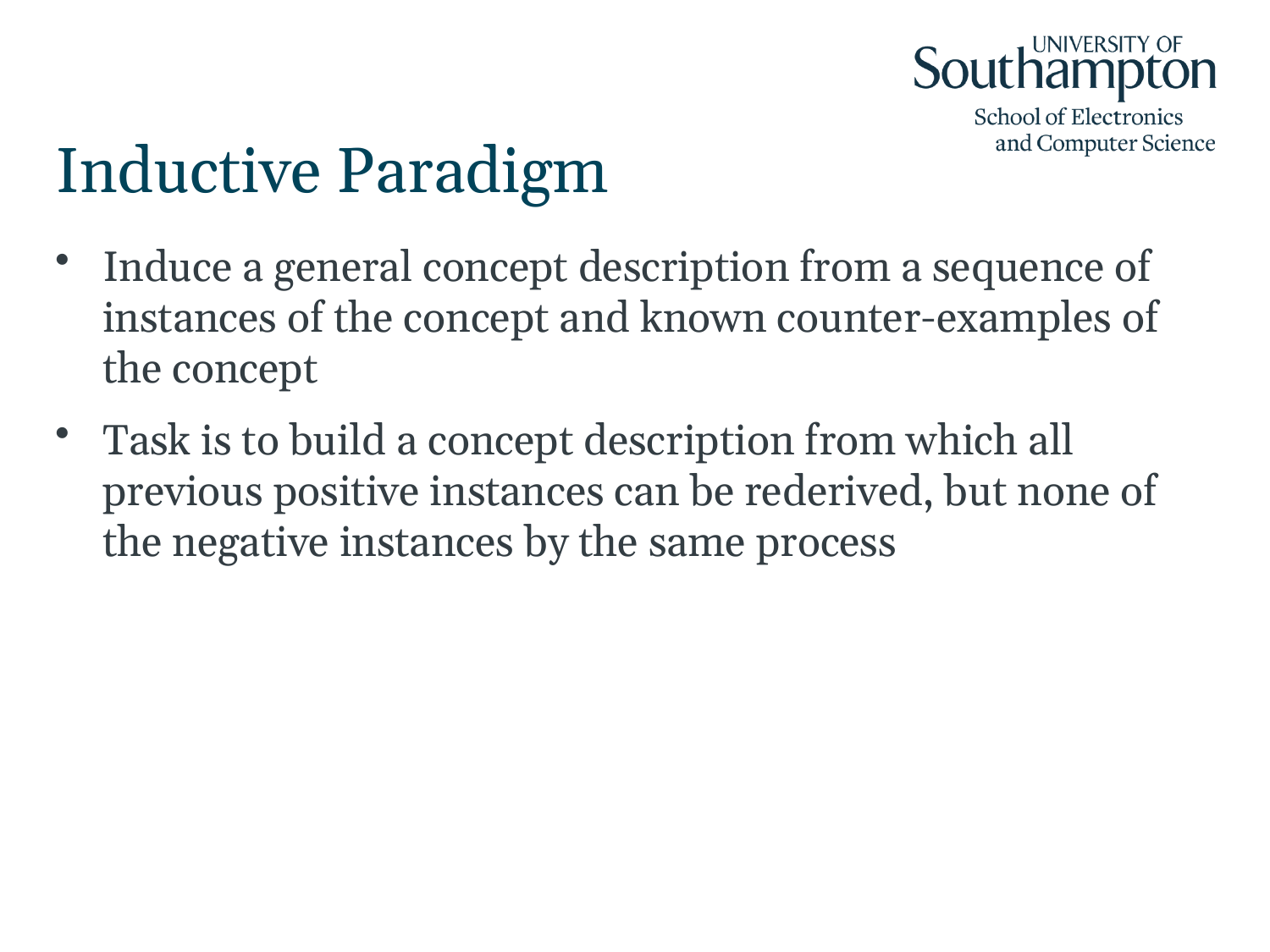

# Inductive Paradigm
Induce a general concept description from a sequence of instances of the concept and known counter-examples of the concept
Task is to build a concept description from which all previous positive instances can be rederived, but none of the negative instances by the same process